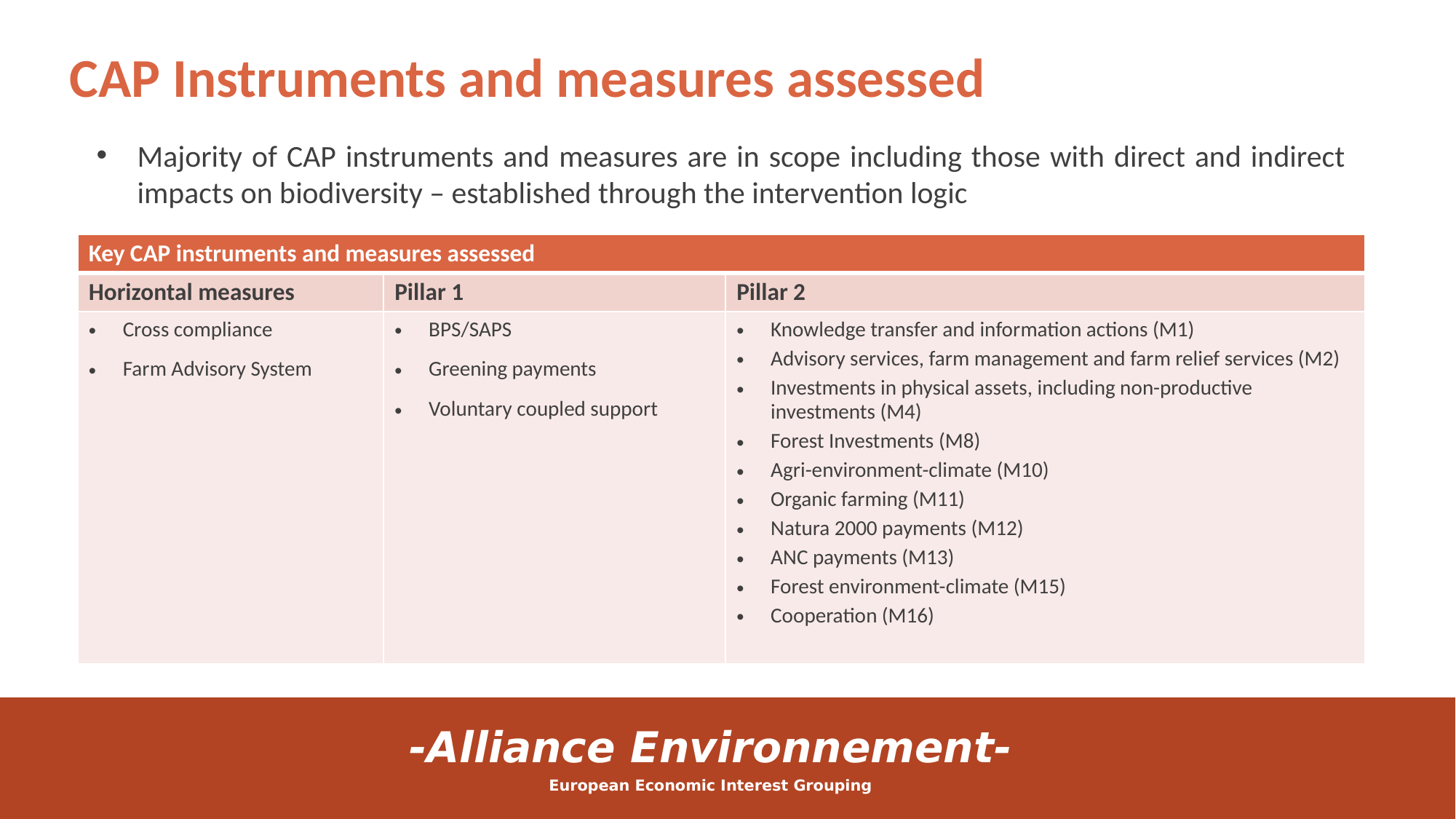

# CAP Instruments and measures assessed
Majority of CAP instruments and measures are in scope including those with direct and indirect impacts on biodiversity – established through the intervention logic

| Key CAP instruments and measures assessed |  |  |
| --- | --- | --- |
| Horizontal measures | Pillar 1 | Pillar 2 |
| Cross compliance Farm Advisory System | BPS/SAPS Greening payments Voluntary coupled support | Knowledge transfer and information actions (M1) Advisory services, farm management and farm relief services (M2) Investments in physical assets, including non-productive investments (M4) Forest Investments (M8) Agri-environment-climate (M10) Organic farming (M11) Natura 2000 payments (M12) ANC payments (M13) Forest environment-climate (M15) Cooperation (M16) |